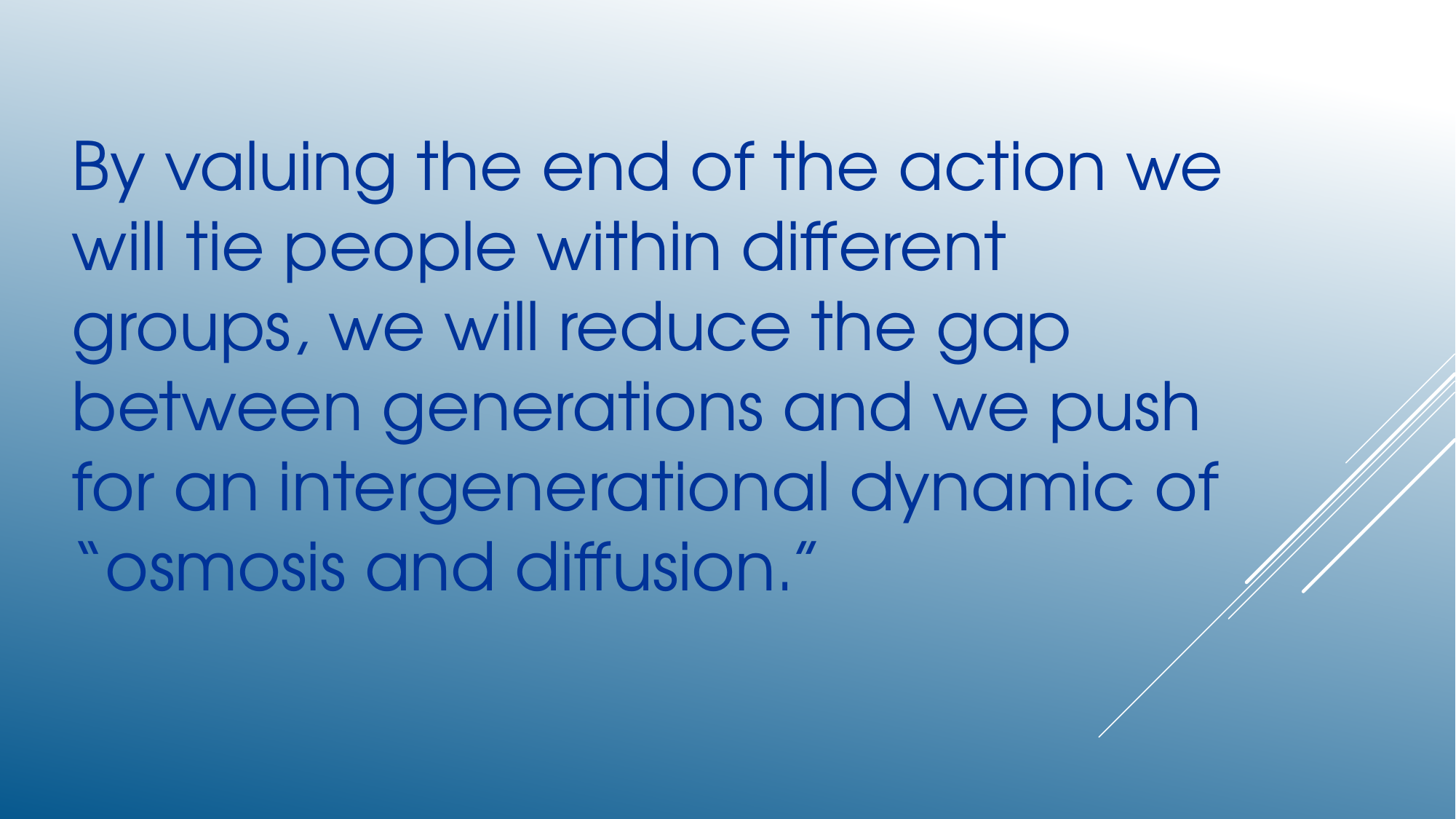

By valuing the end of the action we will tie people within different groups, we will reduce the gap between generations and we push for an intergenerational dynamic of “osmosis and diffusion.”